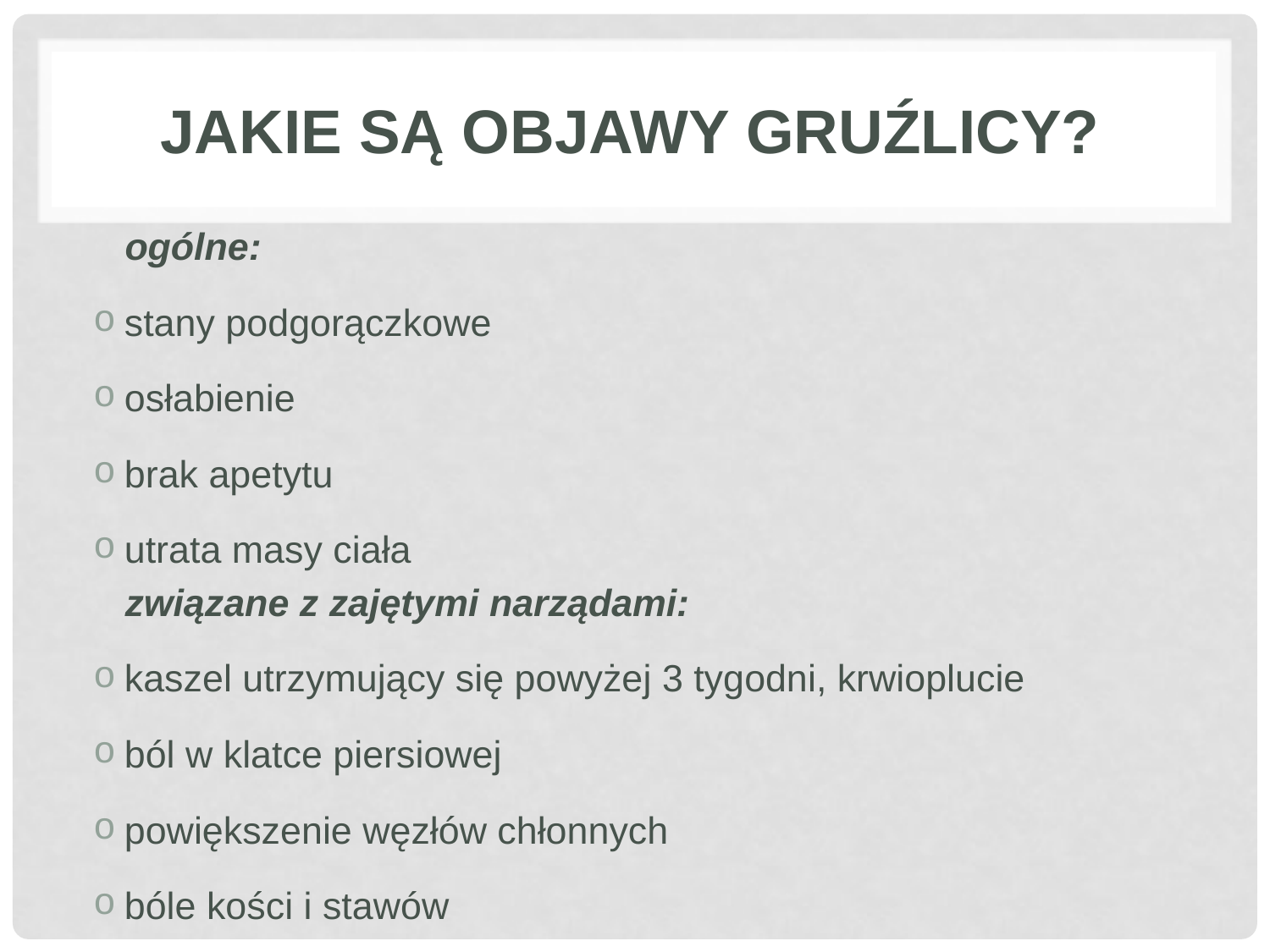

# Jakie są objawy gruźlicy?
   ogólne:
stany podgorączkowe
osłabienie
brak apetytu
utrata masy ciała
   związane z zajętymi narządami:
kaszel utrzymujący się powyżej 3 tygodni, krwioplucie
ból w klatce piersiowej
powiększenie węzłów chłonnych
bóle kości i stawów